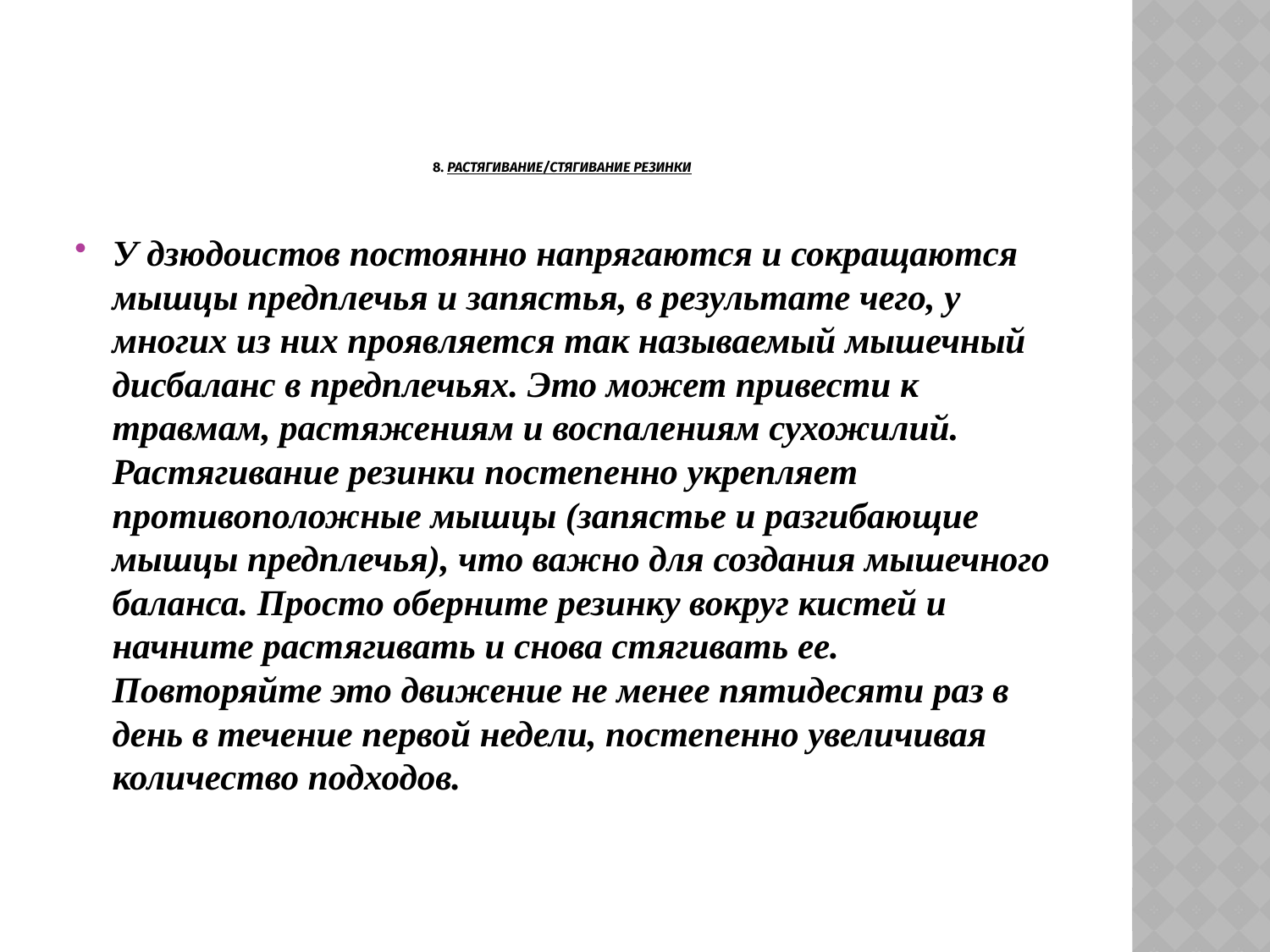

# 8. Растягивание/стягивание резинки
У дзюдоистов постоянно напрягаются и сокращаются мышцы предплечья и запястья, в результате чего, у многих из них проявляется так называемый мышечный дисбаланс в предплечьях. Это может привести к травмам, растяжениям и воспалениям сухожилий. Растягивание резинки постепенно укрепляет противоположные мышцы (запястье и разгибающие мышцы предплечья), что важно для создания мышечного баланса. Просто оберните резинку вокруг кистей и начните растягивать и снова стягивать ее. Повторяйте это движение не менее пятидесяти раз в день в течение первой недели, постепенно увеличивая количество подходов.